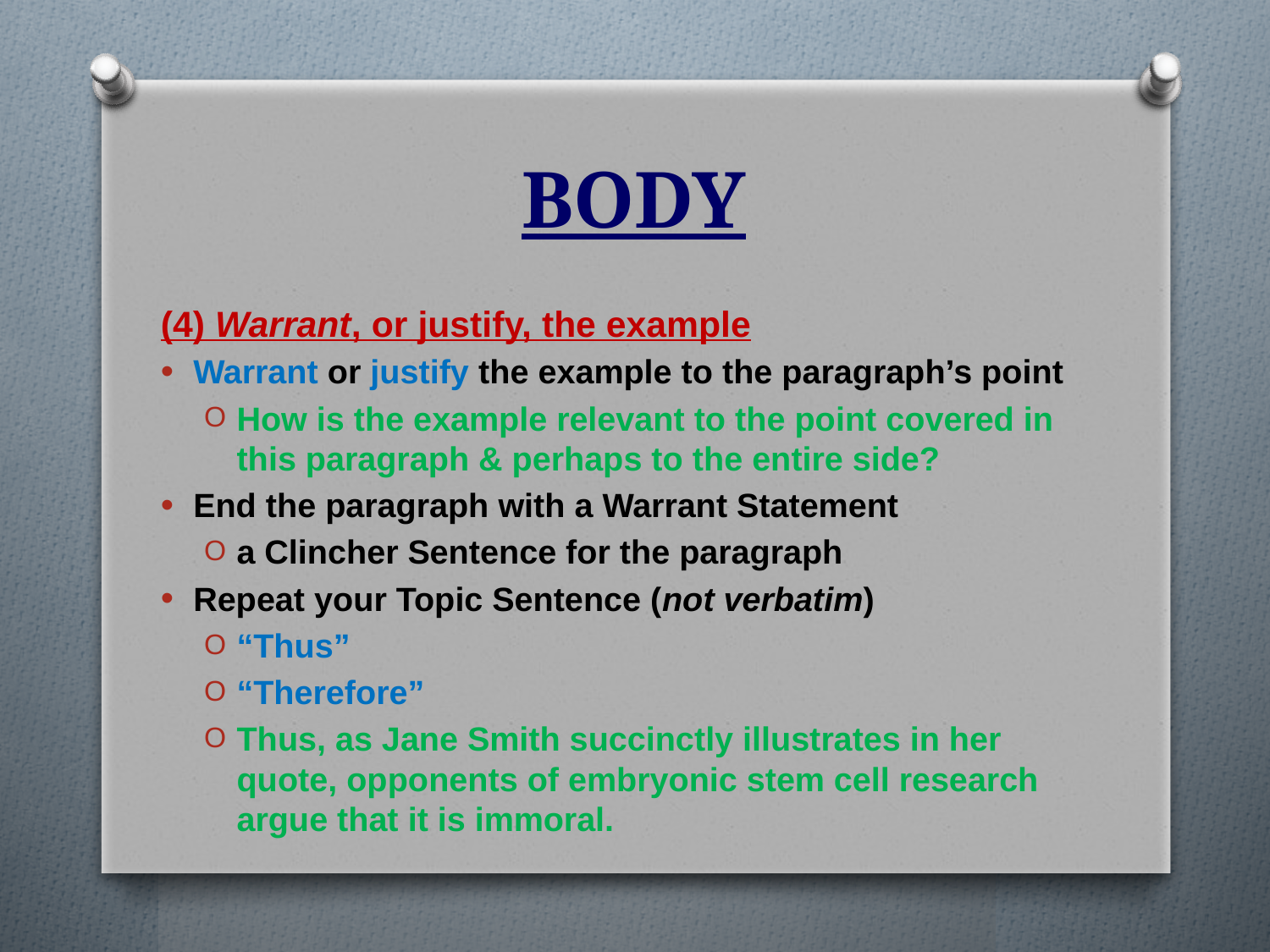

# BODY
(4) Warrant, or justify, the example
Warrant or justify the example to the paragraph’s point
How is the example relevant to the point covered in this paragraph & perhaps to the entire side?
End the paragraph with a Warrant Statement
a Clincher Sentence for the paragraph
Repeat your Topic Sentence (not verbatim)
“Thus”
“Therefore”
Thus, as Jane Smith succinctly illustrates in her quote, opponents of embryonic stem cell research argue that it is immoral.